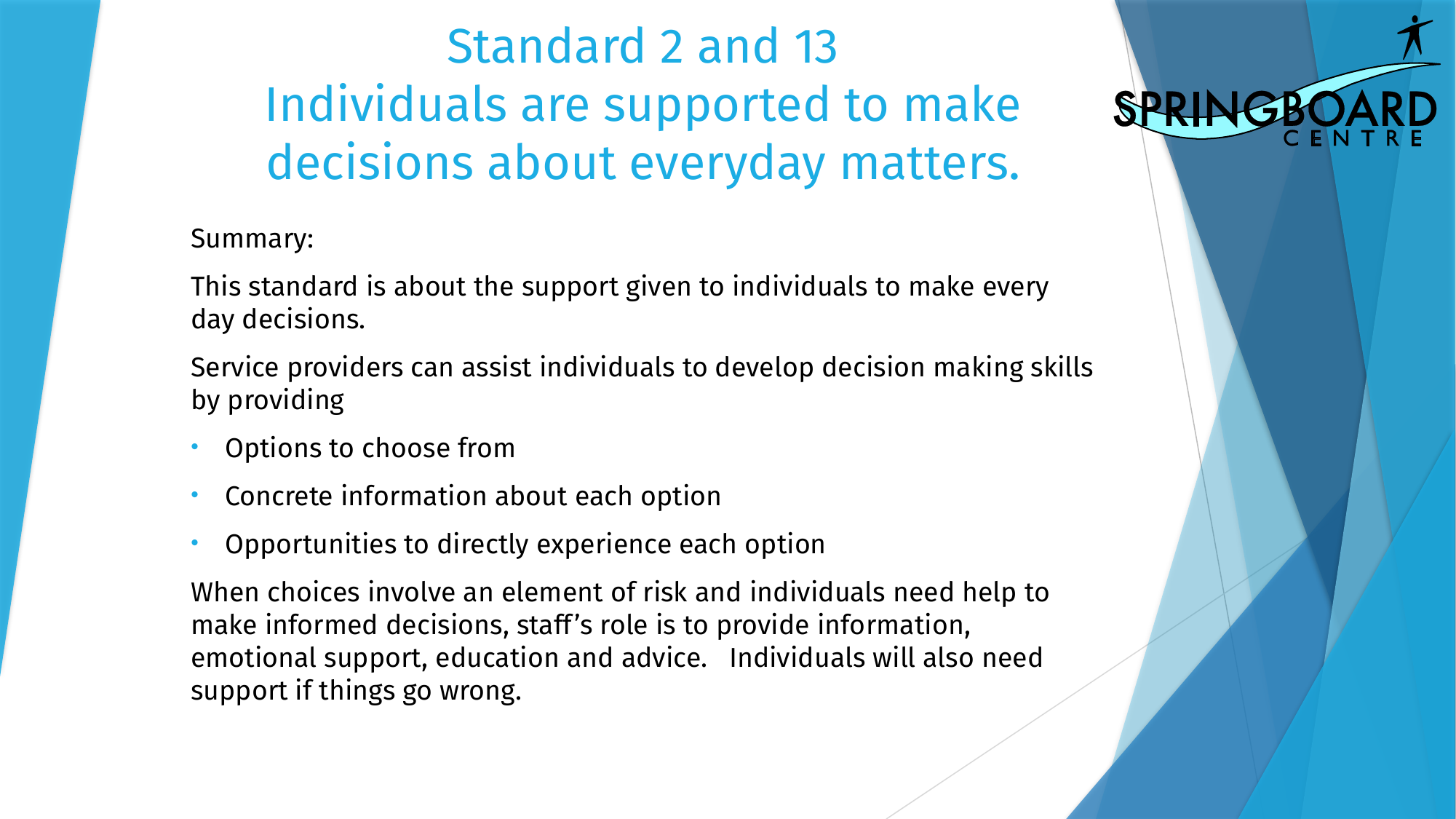

# Standard 2 and 13 Individuals are supported to make decisions about everyday matters.
Summary:
This standard is about the support given to individuals to make every day decisions.
Service providers can assist individuals to develop decision making skills by providing
Options to choose from
Concrete information about each option
Opportunities to directly experience each option
When choices involve an element of risk and individuals need help to make informed decisions, staff’s role is to provide information, emotional support, education and advice.   Individuals will also need support if things go wrong.